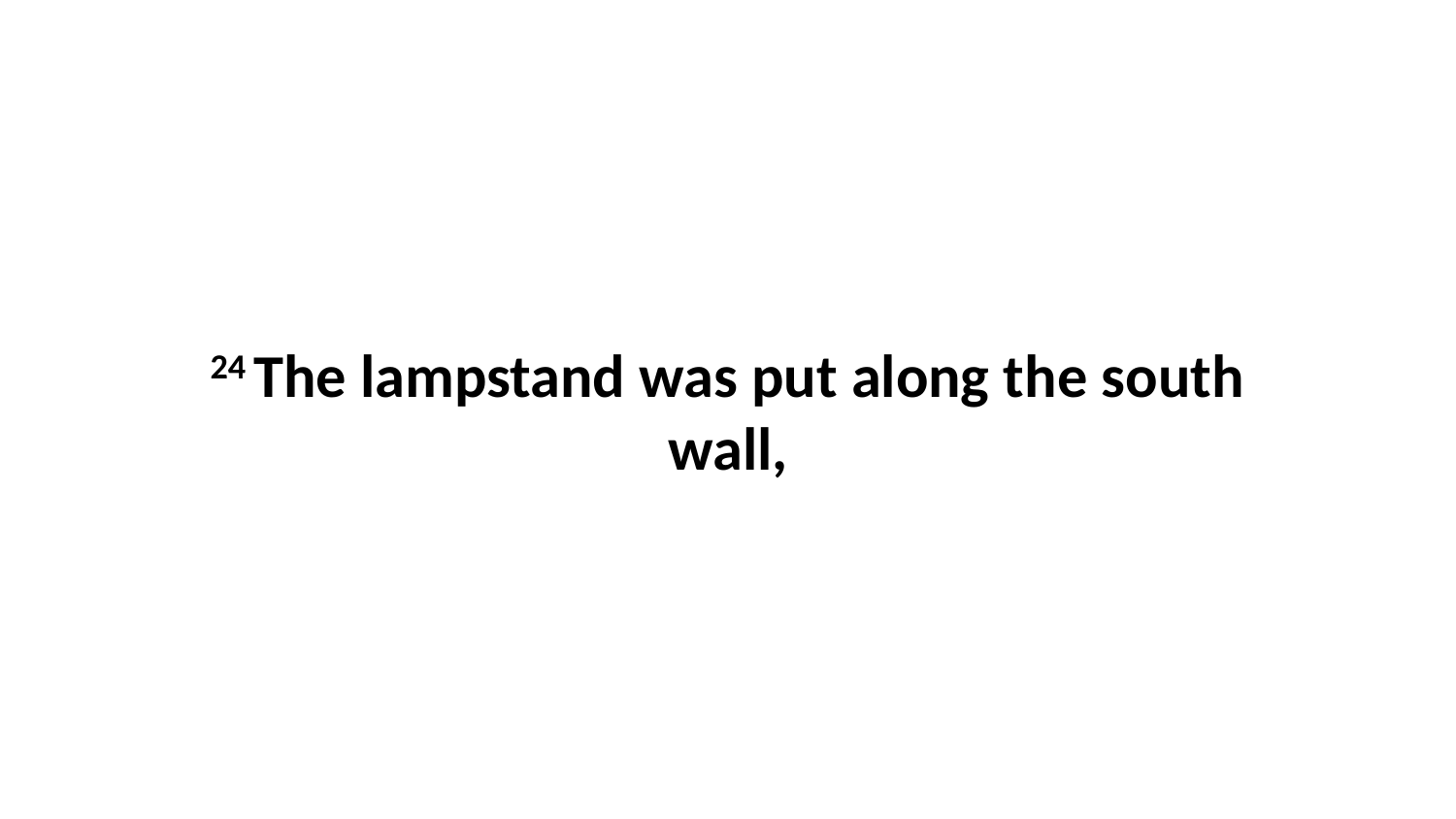

24 The lampstand was put along the south wall,